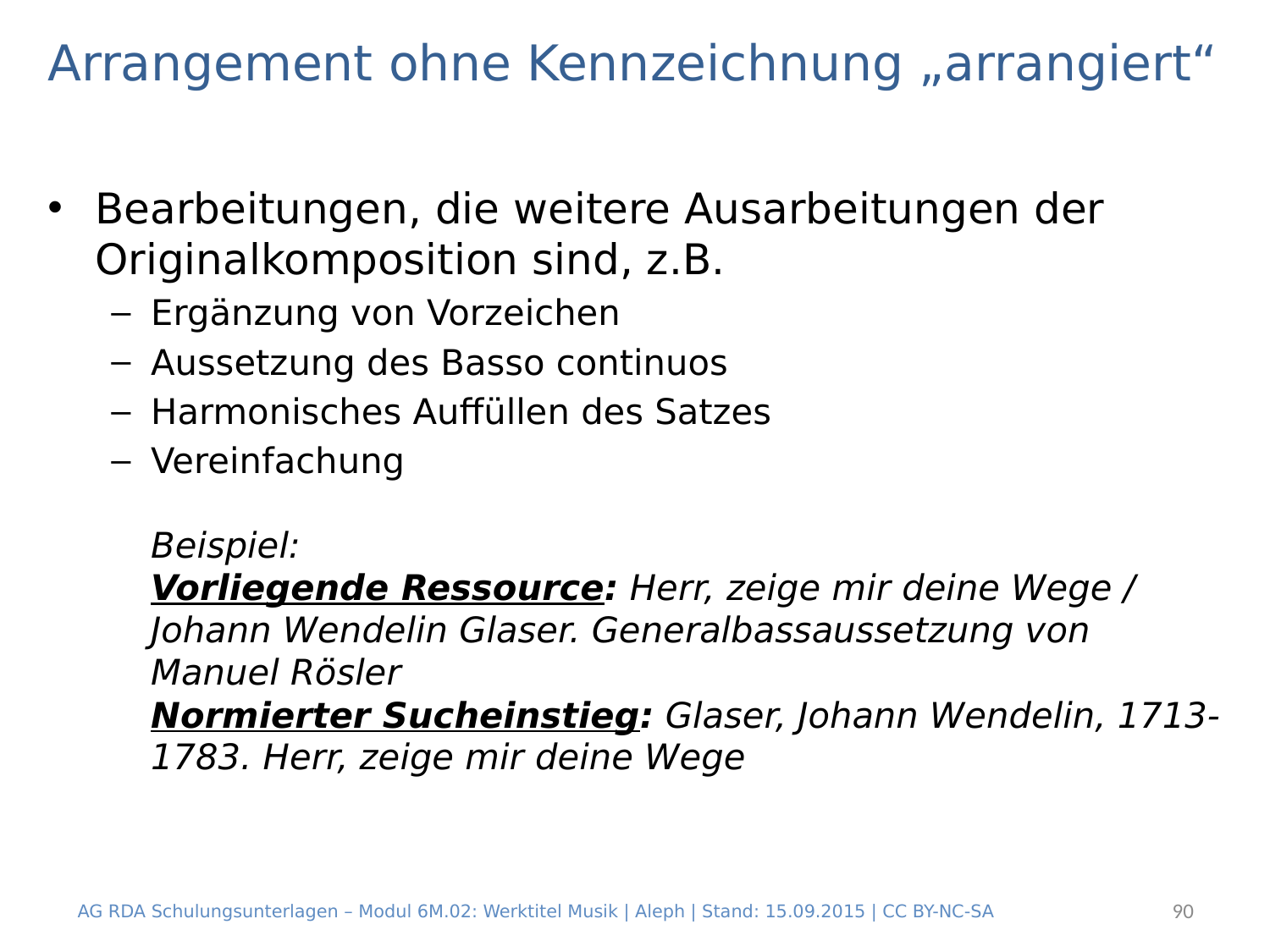

# Arrangement ohne Kennzeichnung „arrangiert“

Bearbeitungen, die weitere Ausarbeitungen der Originalkomposition sind, z.B.
Ergänzung von Vorzeichen
Aussetzung des Basso continuos
Harmonisches Auffüllen des Satzes
Vereinfachung
Beispiel:
Vorliegende Ressource: Herr, zeige mir deine Wege / Johann Wendelin Glaser. Generalbassaussetzung von Manuel Rösler
Normierter Sucheinstieg: Glaser, Johann Wendelin, 1713-1783. Herr, zeige mir deine Wege

AG RDA Schulungsunterlagen – Modul 6M.02: Werktitel Musik | Aleph | Stand: 15.09.2015 | CC BY-NC-SA
90